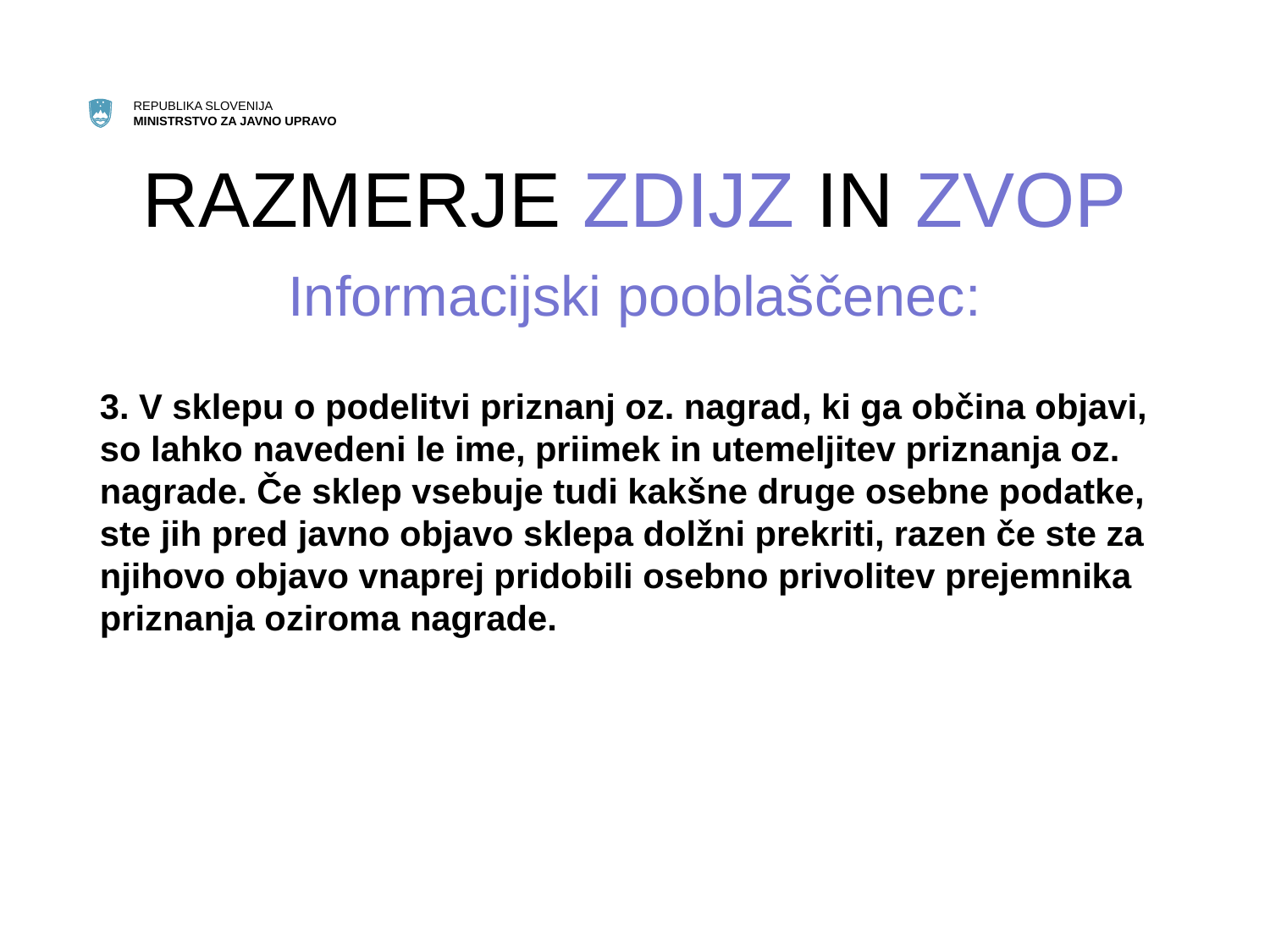

# RAZMERJE ZDIJZ IN ZVOP
Informacijski pooblaščenec:

3. V sklepu o podelitvi priznanj oz. nagrad, ki ga občina objavi, so lahko navedeni le ime, priimek in utemeljitev priznanja oz. nagrade. Če sklep vsebuje tudi kakšne druge osebne podatke, ste jih pred javno objavo sklepa dolžni prekriti, razen če ste za njihovo objavo vnaprej pridobili osebno privolitev prejemnika priznanja oziroma nagrade.